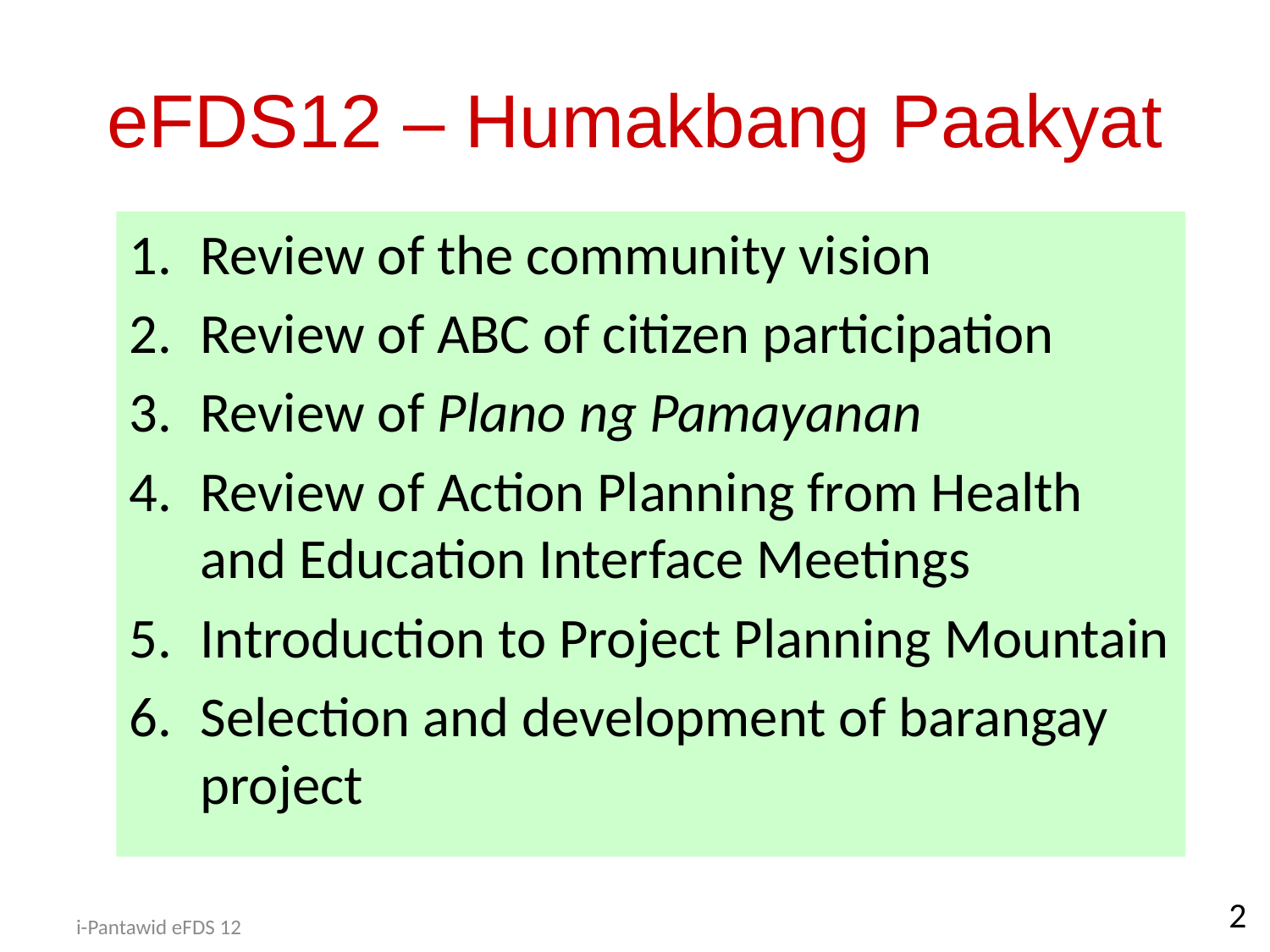

# eFDS12 – Humakbang Paakyat
Review of the community vision
Review of ABC of citizen participation
Review of Plano ng Pamayanan
Review of Action Planning from Health and Education Interface Meetings
Introduction to Project Planning Mountain
Selection and development of barangay project

2
i-Pantawid eFDS 12